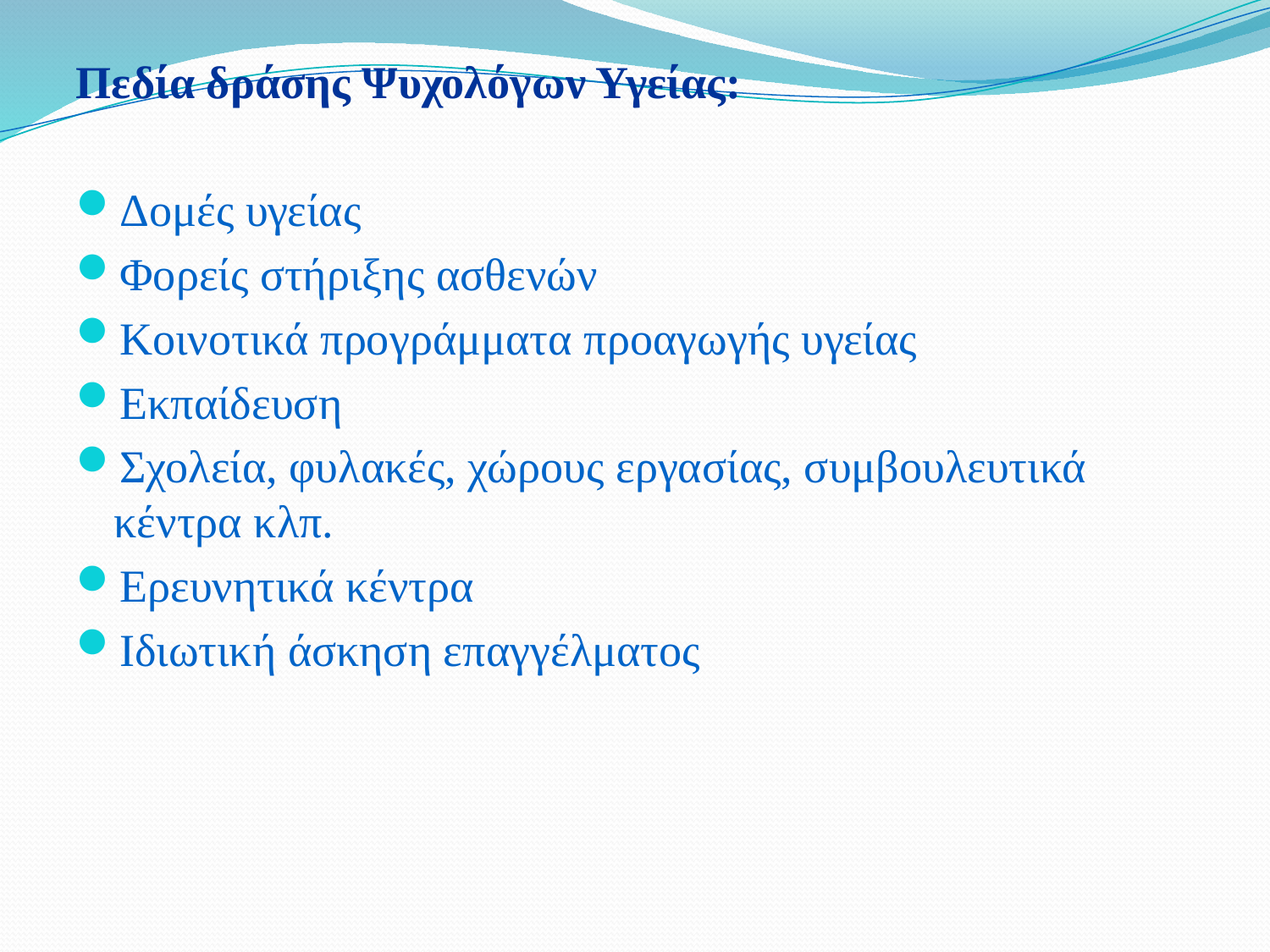

Πεδία δράσης Ψυχολόγων Υγείας:

Δομές υγείας
Φορείς στήριξης ασθενών
Κοινοτικά προγράμματα προαγωγής υγείας
Εκπαίδευση
Σχολεία, φυλακές, χώρους εργασίας, συμβουλευτικά κέντρα κλπ.
Ερευνητικά κέντρα
Ιδιωτική άσκηση επαγγέλματος